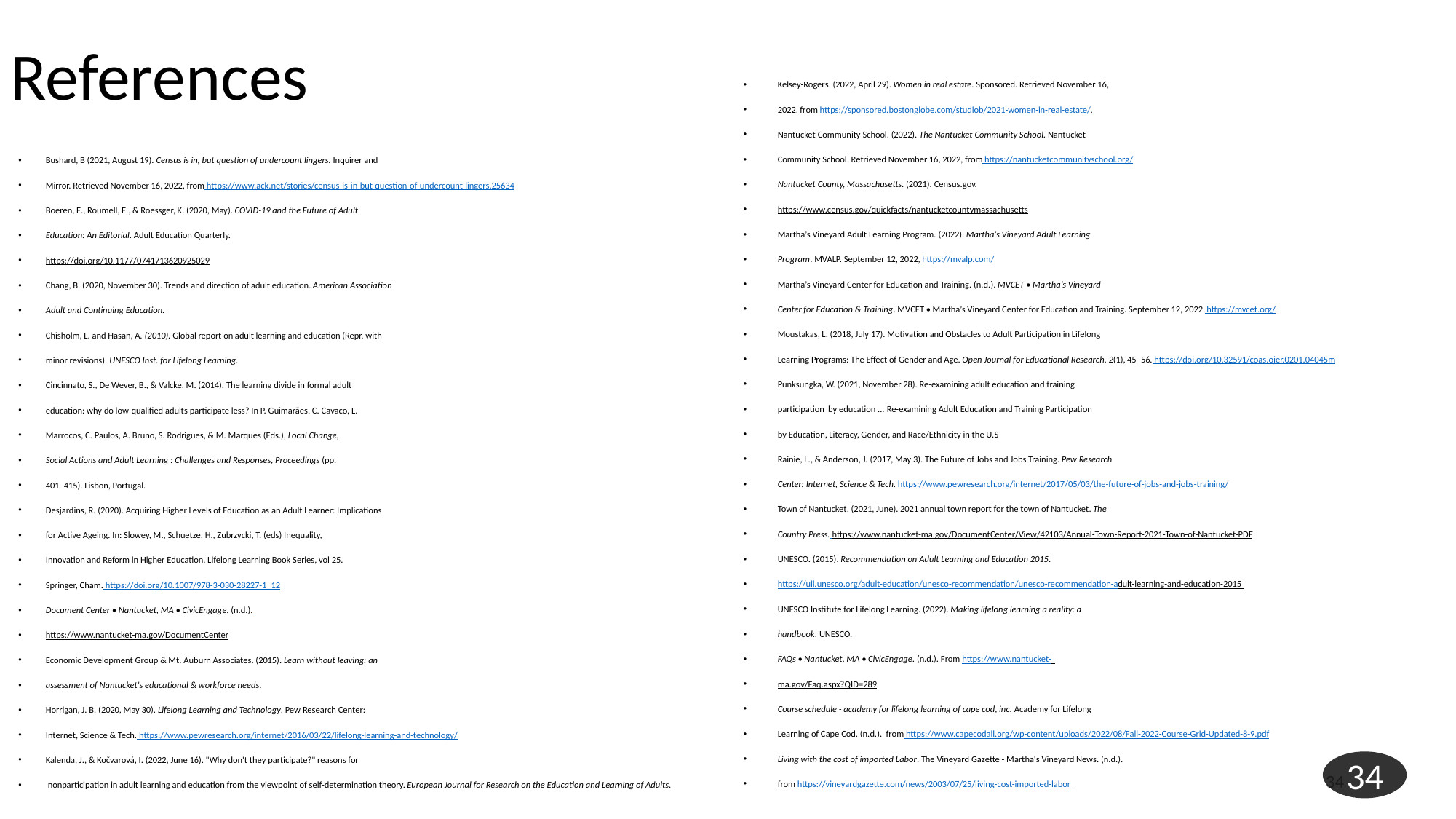

# References
Kelsey-Rogers. (2022, April 29). Women in real estate. Sponsored. Retrieved November 16,
2022, from https://sponsored.bostonglobe.com/studiob/2021-women-in-real-estate/.
Nantucket Community School. (2022). The Nantucket Community School. Nantucket
Community School. Retrieved November 16, 2022, from https://nantucketcommunityschool.org/
Nantucket County, Massachusetts. (2021). Census.gov.
https://www.census.gov/quickfacts/nantucketcountymassachusetts
Martha’s Vineyard Adult Learning Program. (2022). Martha’s Vineyard Adult Learning
Program. MVALP. September 12, 2022, https://mvalp.com/
Martha’s Vineyard Center for Education and Training. (n.d.). MVCET • Martha’s Vineyard
Center for Education & Training. MVCET • Martha’s Vineyard Center for Education and Training. September 12, 2022, https://mvcet.org/
Moustakas, L. (2018, July 17). Motivation and Obstacles to Adult Participation in Lifelong
Learning Programs: The Effect of Gender and Age. Open Journal for Educational Research, 2(1), 45–56. https://doi.org/10.32591/coas.ojer.0201.04045m
Punksungka, W. (2021, November 28). Re-examining adult education and training
participation  by education ... Re-examining Adult Education and Training Participation
by Education, Literacy, Gender, and Race/Ethnicity in the U.S
Rainie, L., & Anderson, J. (2017, May 3). The Future of Jobs and Jobs Training. Pew Research
Center: Internet, Science & Tech. https://www.pewresearch.org/internet/2017/05/03/the-future-of-jobs-and-jobs-training/
Town of Nantucket. (2021, June). 2021 annual town report for the town of Nantucket. The
Country Press. https://www.nantucket-ma.gov/DocumentCenter/View/42103/Annual-Town-Report-2021-Town-of-Nantucket-PDF
UNESCO. (2015). Recommendation on Adult Learning and Education 2015.
https://uil.unesco.org/adult-education/unesco-recommendation/unesco-recommendation-adult-learning-and-education-2015
UNESCO Institute for Lifelong Learning. (2022). Making lifelong learning a reality: a
handbook. UNESCO.
FAQs • Nantucket, MA • CivicEngage. (n.d.). From https://www.nantucket-
ma.gov/Faq.aspx?QID=289
Course schedule - academy for lifelong learning of cape cod, inc. Academy for Lifelong
Learning of Cape Cod. (n.d.).  from https://www.capecodall.org/wp-content/uploads/2022/08/Fall-2022-Course-Grid-Updated-8-9.pdf
Living with the cost of imported Labor. The Vineyard Gazette - Martha's Vineyard News. (n.d.).
from https://vineyardgazette.com/news/2003/07/25/living-cost-imported-labor

Bushard, B (2021, August 19). Census is in, but question of undercount lingers. Inquirer and
Mirror. Retrieved November 16, 2022, from https://www.ack.net/stories/census-is-in-but-question-of-undercount-lingers,25634
Boeren, E., Roumell, E., & Roessger, K. (2020, May). COVID-19 and the Future of Adult
Education: An Editorial. Adult Education Quarterly.
https://doi.org/10.1177/0741713620925029
Chang, B. (2020, November 30). Trends and direction of adult education. American Association
Adult and Continuing Education.
Chisholm, L. and Hasan, A. (2010). Global report on adult learning and education (Repr. with
minor revisions). UNESCO Inst. for Lifelong Learning.
Cincinnato, S., De Wever, B., & Valcke, M. (2014). The learning divide in formal adult
education: why do low-qualified adults participate less? In P. Guimarães, C. Cavaco, L.
Marrocos, C. Paulos, A. Bruno, S. Rodrigues, & M. Marques (Eds.), Local Change,
Social Actions and Adult Learning : Challenges and Responses, Proceedings (pp.
401–415). Lisbon, Portugal.
Desjardins, R. (2020). Acquiring Higher Levels of Education as an Adult Learner: Implications
for Active Ageing. In: Slowey, M., Schuetze, H., Zubrzycki, T. (eds) Inequality,
Innovation and Reform in Higher Education. Lifelong Learning Book Series, vol 25.
Springer, Cham. https://doi.org/10.1007/978-3-030-28227-1_12
Document Center • Nantucket, MA • CivicEngage. (n.d.).
https://www.nantucket-ma.gov/DocumentCenter
Economic Development Group & Mt. Auburn Associates. (2015). Learn without leaving: an
assessment of Nantucket's educational & workforce needs.
Horrigan, J. B. (2020, May 30). Lifelong Learning and Technology. Pew Research Center:
Internet, Science & Tech. https://www.pewresearch.org/internet/2016/03/22/lifelong-learning-and-technology/
Kalenda, J., & Kočvarová, I. (2022, June 16). "Why don't they participate?" reasons for
 nonparticipation in adult learning and education from the viewpoint of self-determination theory. European Journal for Research on the Education and Learning of Adults.
34
34